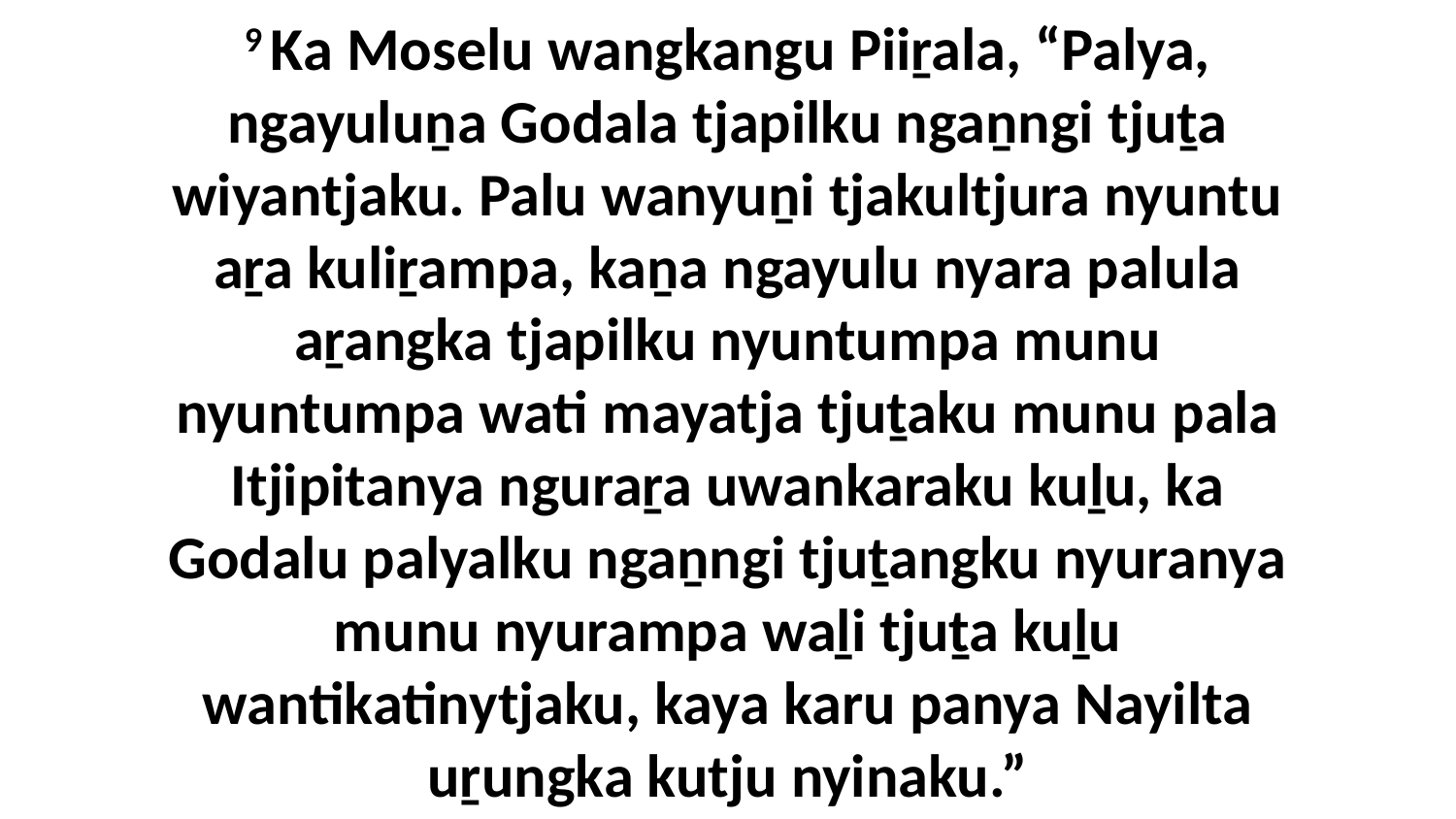

9 Ka Moselu wangkangu Piiṟala, “Palya, ngayuluṉa Godala tjapilku ngaṉngi tjuṯa wiyantjaku. Palu wanyuṉi tjakultjura nyuntu aṟa kuliṟampa, kaṉa ngayulu nyara palula aṟangka tjapilku nyuntumpa munu nyuntumpa wati mayatja tjuṯaku munu pala Itjipitanya nguraṟa uwankaraku kuḻu, ka Godalu palyalku ngaṉngi tjuṯangku nyuranya munu nyurampa waḻi tjuṯa kuḻu wantikatinytjaku, kaya karu panya Nayilta uṟungka kutju nyinaku.”